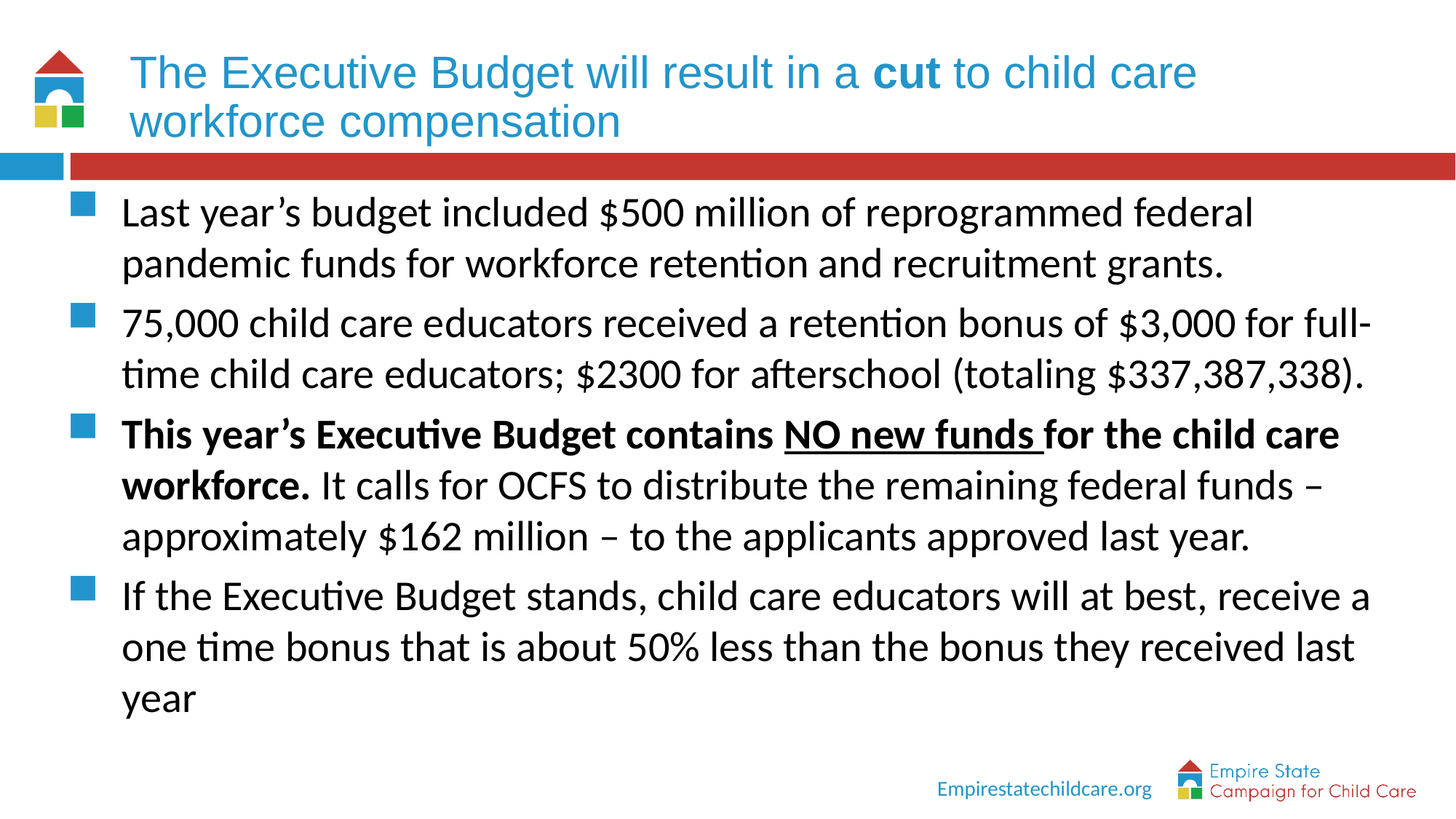

# The Executive Budget will result in a cut to child care workforce compensation
Last year’s budget included $500 million of reprogrammed federal pandemic funds for workforce retention and recruitment grants.
75,000 child care educators received a retention bonus of $3,000 for full-time child care educators; $2300 for afterschool (totaling $337,387,338).
This year’s Executive Budget contains NO new funds for the child care workforce. It calls for OCFS to distribute the remaining federal funds – approximately $162 million – to the applicants approved last year.
If the Executive Budget stands, child care educators will at best, receive a one time bonus that is about 50% less than the bonus they received last year